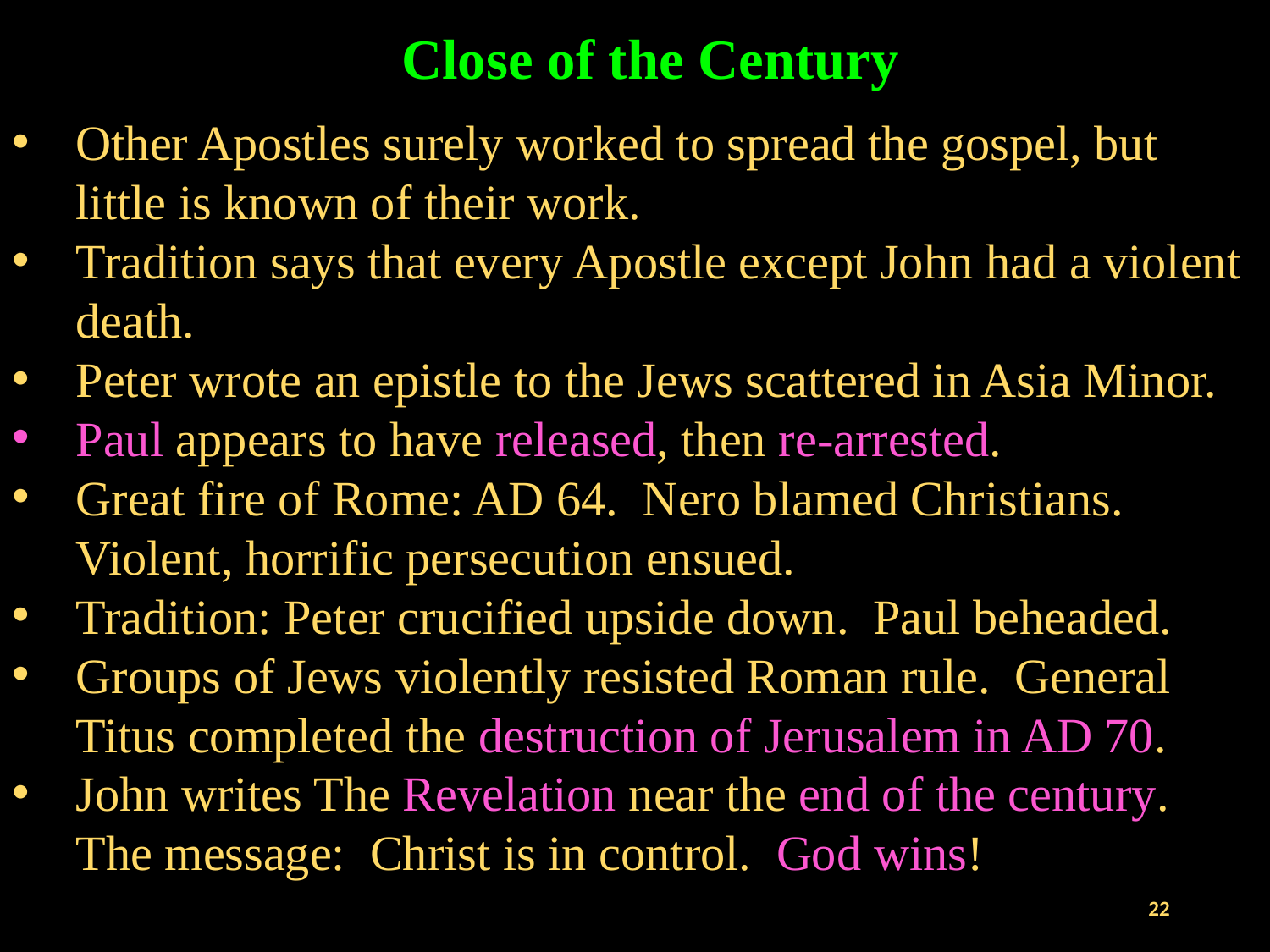

Close of the Century
Other Apostles surely worked to spread the gospel, but little is known of their work.
Tradition says that every Apostle except John had a violent death.
Peter wrote an epistle to the Jews scattered in Asia Minor.
Paul appears to have released, then re-arrested.
Great fire of Rome: AD 64.  Nero blamed Christians. Violent, horrific persecution ensued.
Tradition: Peter crucified upside down.  Paul beheaded.
Groups of Jews violently resisted Roman rule.  General Titus completed the destruction of Jerusalem in AD 70.
John writes The Revelation near the end of the century.  The message:  Christ is in control.  God wins!

22